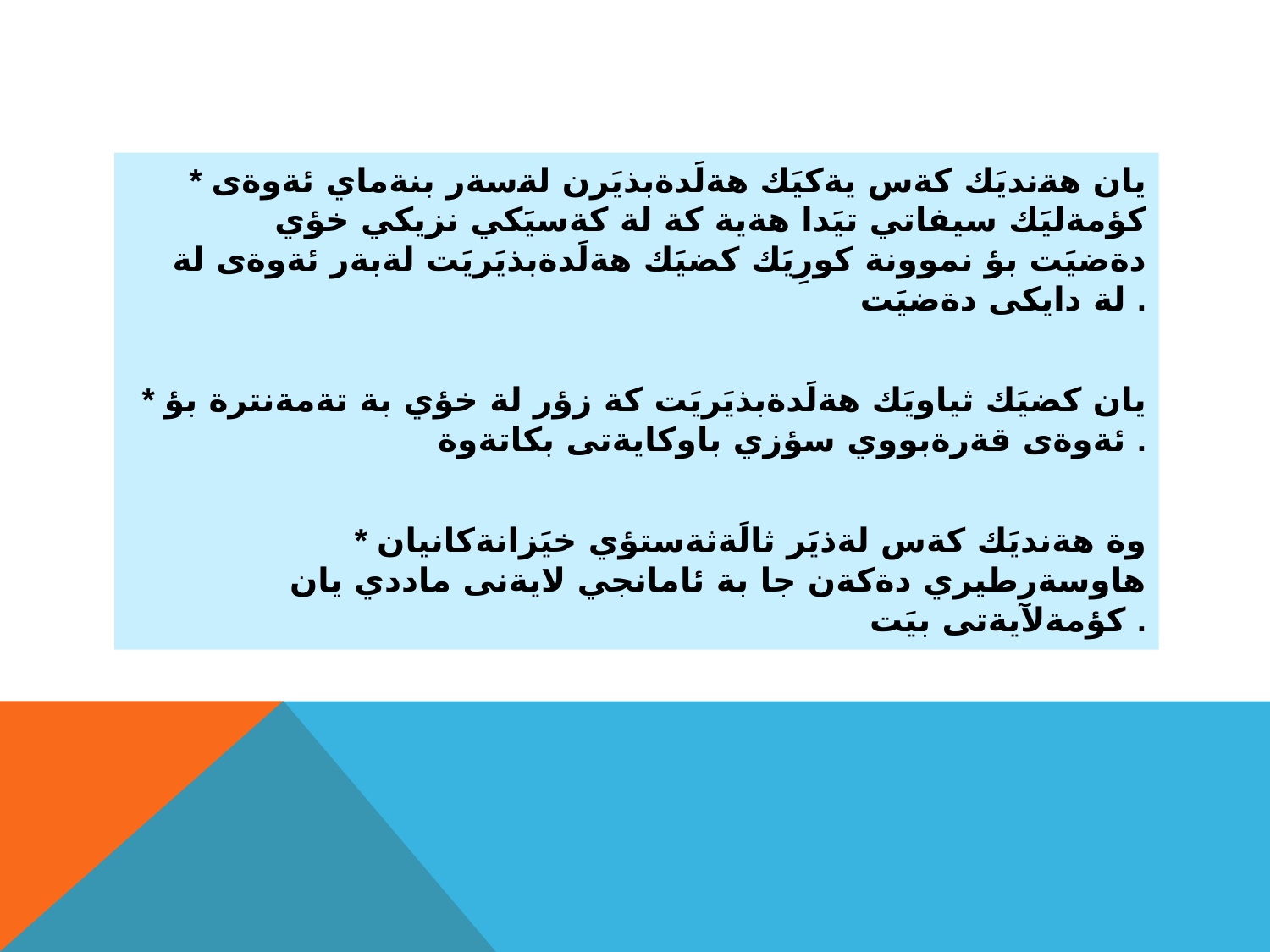

#
* يان هةنديَك كةس يةكيَك هةلَدةبذيَرن لةسةر بنةماي ئةوةى كؤمةليَك سيفاتي تيَدا هةية كة لة كةسيَكي نزيكي خؤي دةضيَت بؤ نموونة كورِيَك كضيَك هةلَدةبذيَريَت لةبةر ئةوةى لة لة دايكى دةضيَت .

* يان كضيَك ثياويَك هةلَدةبذيَريَت كة زؤر لة خؤي بة تةمةنترة بؤ ئةوةى قةرةبووي سؤزي باوكايةتى بكاتةوة .

* وة هةنديَك كةس لةذيَر ثالَةثةستؤي خيَزانةكانيان هاوسةرطيري دةكةن جا بة ئامانجي لايةنى ماددي يان كؤمةلآيةتى بيَت .